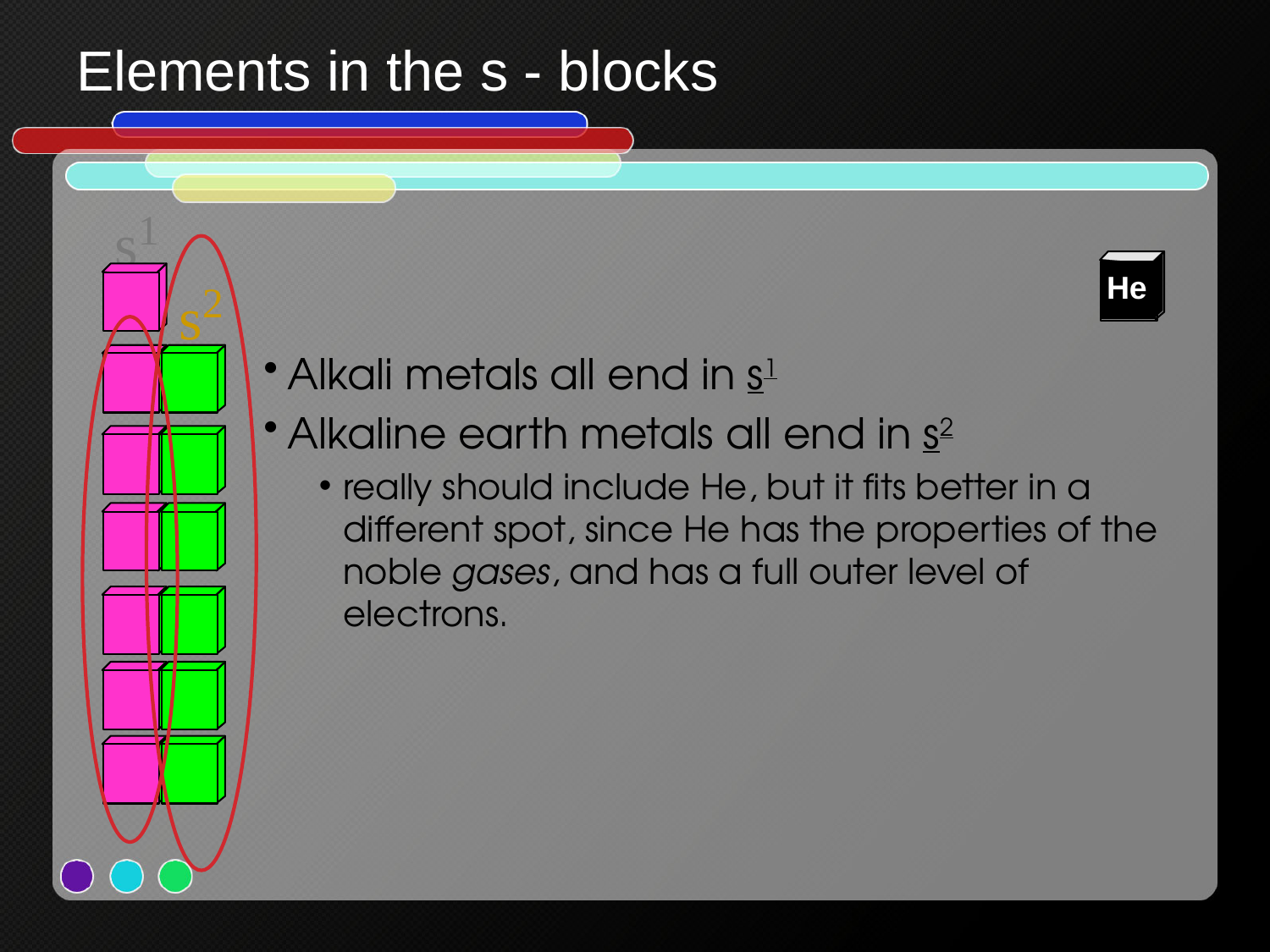

# Elements in the s - blocks
s1

s2
He

Alkali metals all end in s1
Alkaline earth metals all end in s2
really should include He, but it fits better in a different spot, since He has the properties of the noble gases, and has a full outer level of electrons.